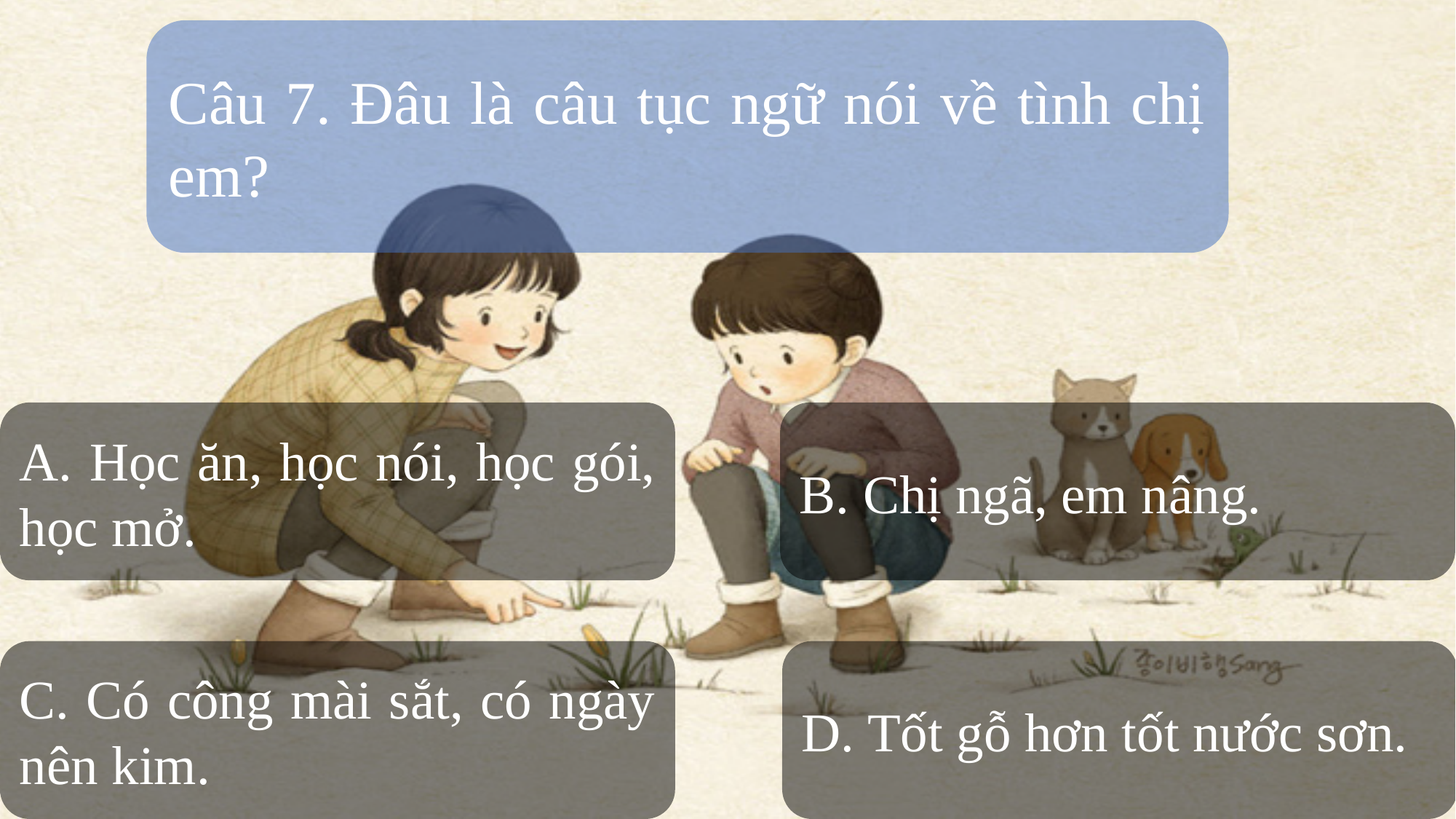

Câu 7. Đâu là câu tục ngữ nói về tình chị em?
A. Học ăn, học nói, học gói, học mở.
B. Chị ngã, em nâng.
C. Có công mài sắt, có ngày nên kim.
D. Tốt gỗ hơn tốt nước sơn.